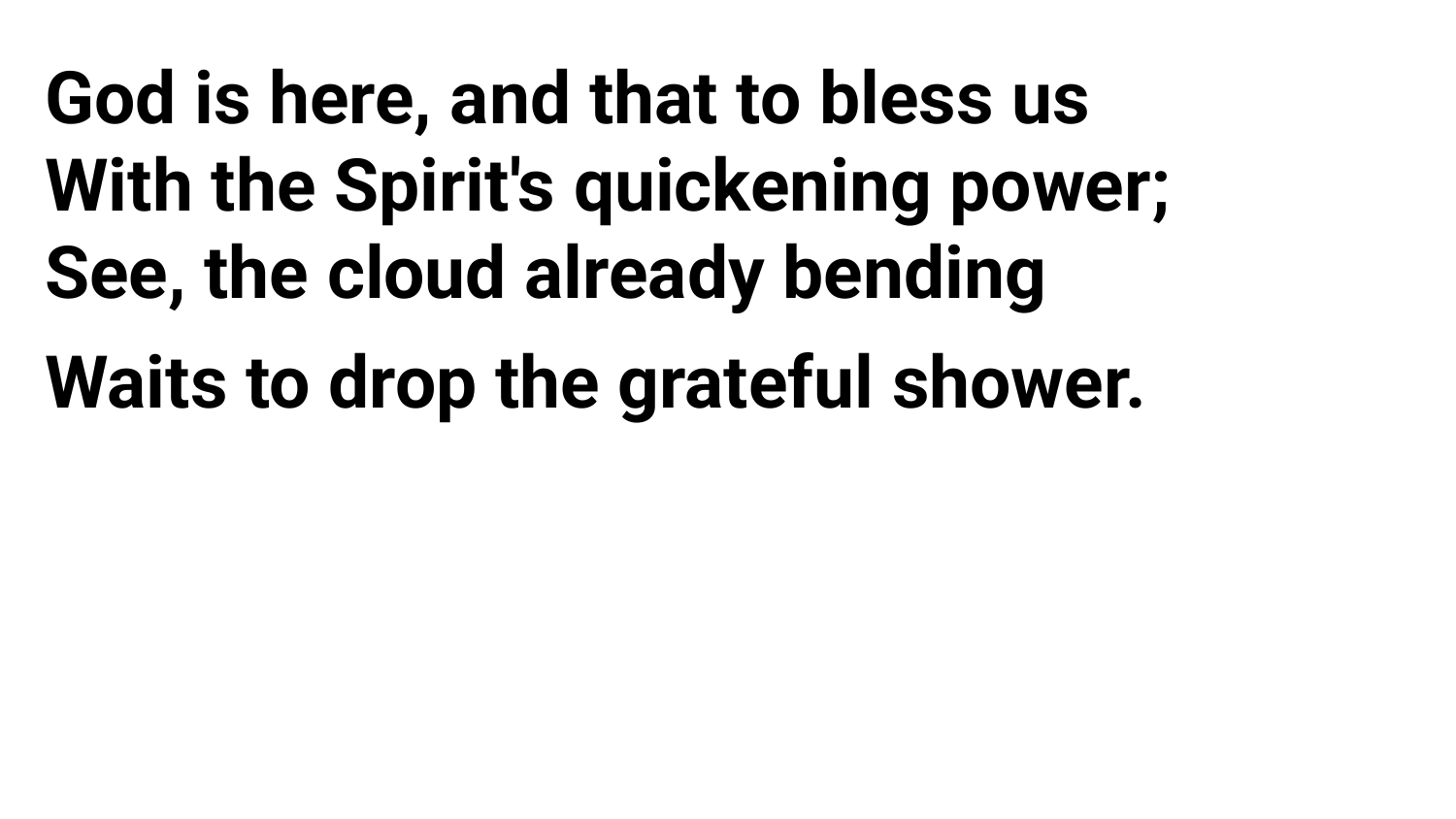

God is here, and that to bless us
With the Spirit's quickening power;
See, the cloud already bending
Waits to drop the grateful shower.